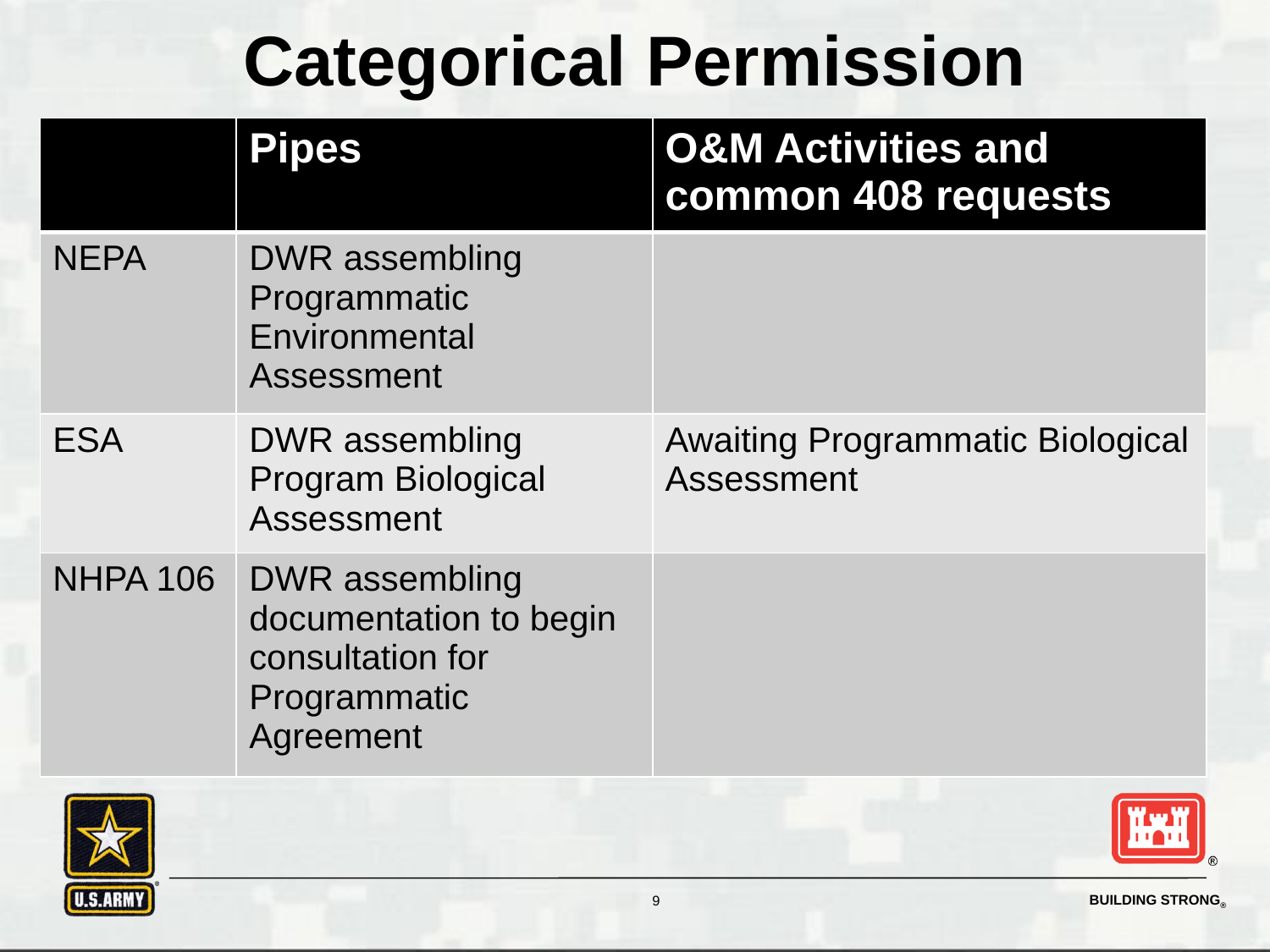

# Categorical Permission
|  | Pipes | O&M Activities and common 408 requests |
| --- | --- | --- |
| NEPA | DWR assembling Programmatic Environmental Assessment |  |
| ESA | DWR assembling Program Biological Assessment | Awaiting Programmatic Biological Assessment |
| NHPA 106 | DWR assembling documentation to begin consultation for Programmatic Agreement |  |
9